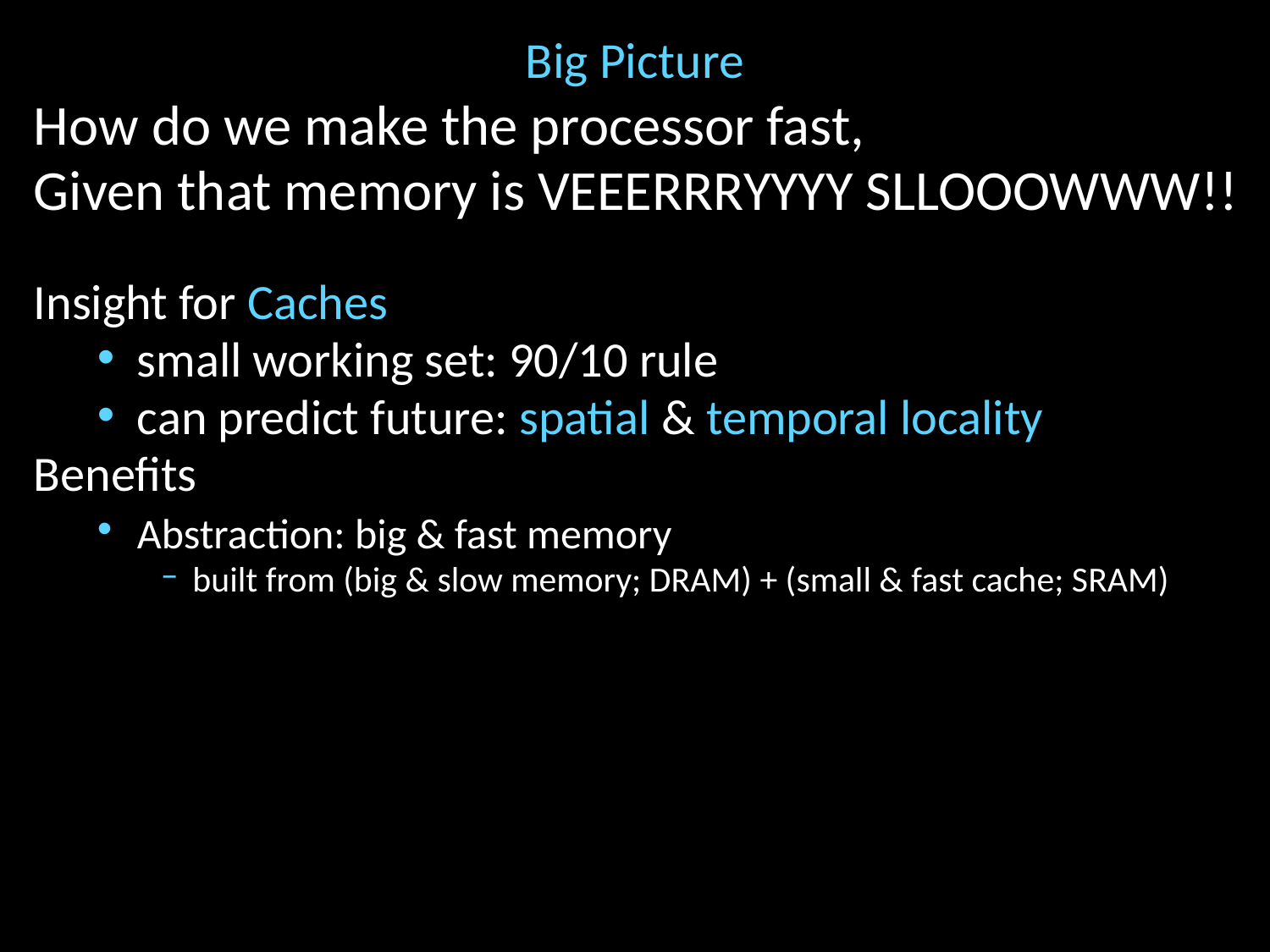

# Big Picture
How do we make the processor fast,
Given that memory is VEEERRRYYYY SLLOOOWWW!!

Insight for Caches
small working set: 90/10 rule
can predict future: spatial & temporal locality
Benefits
Abstraction: big & fast memory
built from (big & slow memory; DRAM) + (small & fast cache; SRAM)